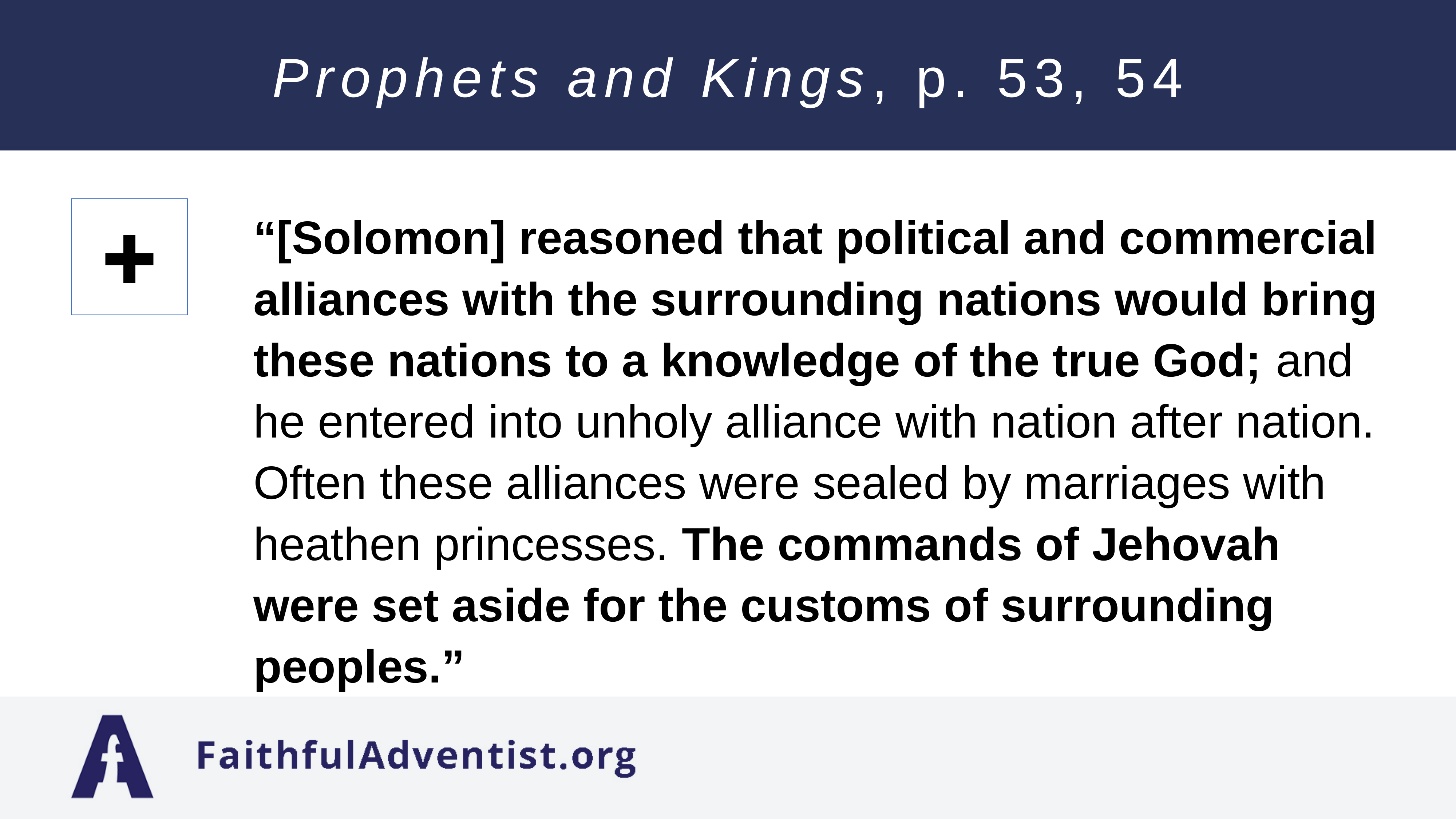

# Prophets and Kings, p. 53, 54
“[Solomon] reasoned that political and commercial alliances with the surrounding nations would bring these nations to a knowledge of the true God; and he entered into unholy alliance with nation after nation. Often these alliances were sealed by marriages with heathen princesses. The commands of Jehovah were set aside for the customs of surrounding peoples.”